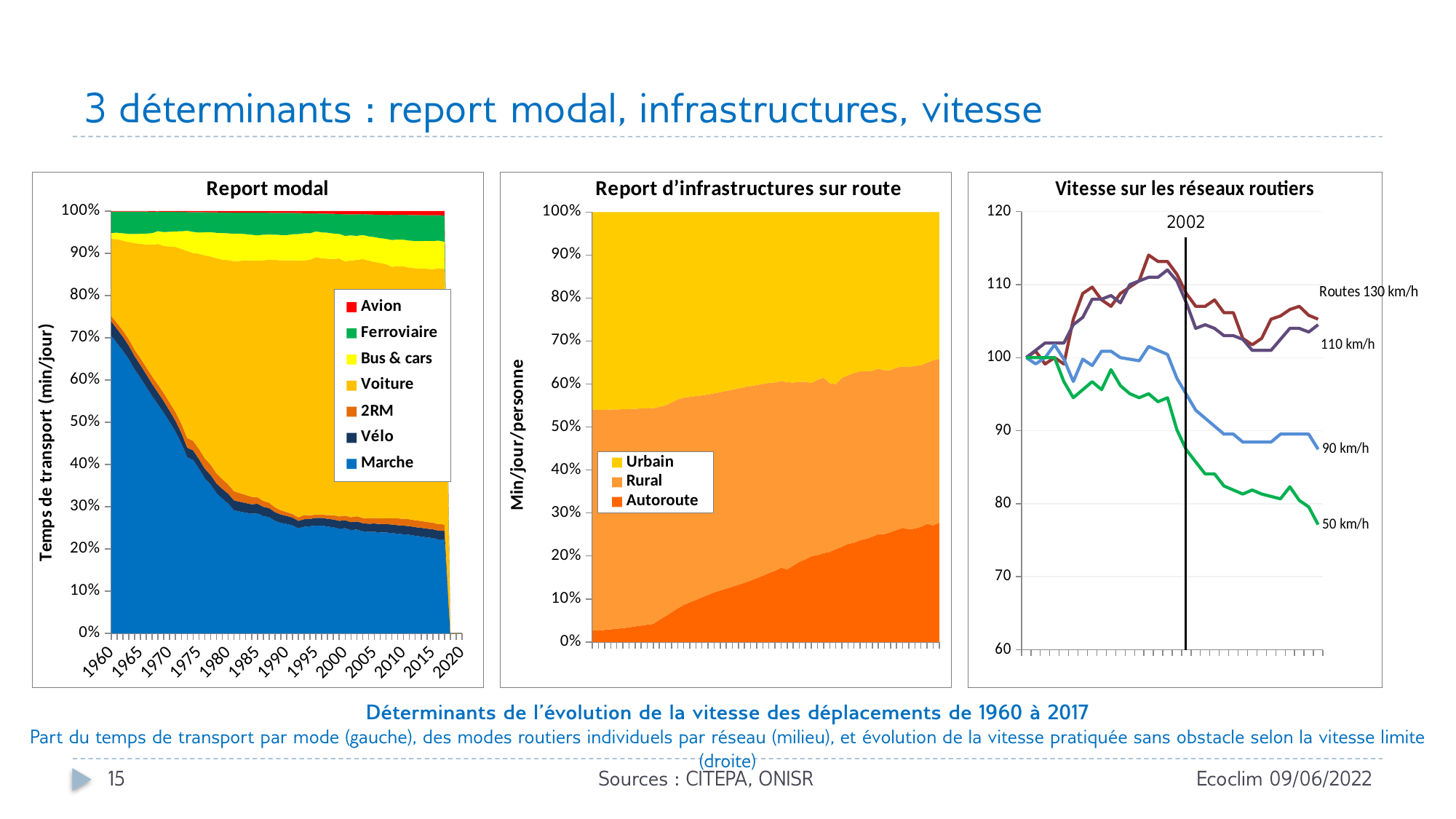

# 3 déterminants : report modal, infrastructures, vitesse

[unsupported chart]

### Chart: Report d’infrastructures sur route

| Category | Autoroute | Rural | Urbain |
|---|---|---|---|
| 1960 | 0.22444935053937062 | 4.184058289944532 | 3.7365407938835773 |
| 1961 | 0.2347261594063872 | 4.51743583760991 | 4.054835406642431 |
| 1962 | 0.2642150332496881 | 4.829430301599844 | 4.335049025244218 |
| 1963 | 0.2981488777642471 | 5.173227581945483 | 4.647355469758873 |
| 1964 | 0.34539048490037505 | 5.715024734735236 | 5.141173198803145 |
| 1965 | 0.3890577702419782 | 6.166457171848879 | 5.5519614170719604 |
| 1966 | 0.4462539062740969 | 6.638896615686462 | 5.988793777367924 |
| 1967 | 0.511898816035776 | 7.153674853914726 | 6.462185567071285 |
| 1968 | 0.5804407786129288 | 7.66456222375233 | 6.93493514324392 |
| 1969 | 0.6427012715009024 | 8.04767568020465 | 7.298173283682104 |
| 1970 | 0.720339589104818 | 8.576719947379663 | 7.7975686094306855 |
| 1971 | 0.9405187179796344 | 9.070404684775774 | 8.288377273694444 |
| 1972 | 1.1927538535501407 | 9.711098056996995 | 8.912903444688967 |
| 1973 | 1.5217061143304595 | 10.732118979999274 | 9.742272293015423 |
| 1974 | 1.6825362802636468 | 10.474127383594388 | 9.382039050960989 |
| 1975 | 1.946639128930473 | 10.878121492812683 | 9.750148613637421 |
| 1976 | 2.2050630613520523 | 11.445350891873101 | 10.2872536049254 |
| 1977 | 2.405436483459399 | 11.638038832530881 | 10.509829840880588 |
| 1978 | 2.675335463683001 | 12.122529379820342 | 11.000916508403725 |
| 1979 | 2.857900846127942 | 12.1550843122584 | 11.058766021679135 |
| 1980 | 3.024450167200592 | 12.114370443402077 | 11.040301363372649 |
| 1981 | 3.2202126616337527 | 12.393505684372116 | 11.253860275705488 |
| 1982 | 3.356092779698691 | 12.420031953941823 | 11.235668007426579 |
| 1983 | 3.4987051666179867 | 12.453613215126905 | 11.229284568588723 |
| 1984 | 3.631758251122854 | 12.47153286473895 | 11.200016148221373 |
| 1985 | 3.6957470701309223 | 12.211668156695374 | 10.91436303261292 |
| 1986 | 3.9375741173392145 | 12.457877758303868 | 11.153127130410091 |
| 1987 | 4.153607869321593 | 12.544064557194412 | 11.244336943539256 |
| 1988 | 4.499455932839467 | 13.053900770530587 | 11.684104301516282 |
| 1989 | 4.805995419758022 | 13.250824102842438 | 11.896004555602198 |
| 1990 | 5.0281291336574485 | 13.317660640139957 | 12.042535766794677 |
| 1991 | 5.3401191486552415 | 13.428766176778845 | 12.1538708572591 |
| 1992 | 5.4627093616816955 | 14.072578737287587 | 12.788058967987501 |
| 1993 | 5.611243426396596 | 13.46449030911828 | 12.53177888264017 |
| 1994 | 5.905285316262773 | 13.26541306839592 | 12.499238560686353 |
| 1995 | 6.10543627112063 | 13.120183457596221 | 12.540857232819047 |
| 1996 | 6.313287740754903 | 12.75636225602085 | 12.59262666896826 |
| 1997 | 6.4333667522320805 | 12.99747061472773 | 12.415931559991934 |
| 1998 | 6.626888928268782 | 13.093658520005551 | 12.356688439285609 |
| 1999 | 6.861974463373184 | 12.862019010206192 | 13.031768773549404 |
| 2000 | 6.905330572110915 | 12.270304433926144 | 12.801181769261374 |
| 2001 | 7.25577132186952 | 12.869972471464578 | 12.633749683785313 |
| 2002 | 7.383859381439899 | 12.670405489180302 | 12.278921347821656 |
| 2003 | 7.61599314867929 | 13.021651818142237 | 12.339752714831729 |
| 2004 | 7.793964285536206 | 12.934896835300597 | 12.211975033469596 |
| 2005 | 7.762547017116581 | 12.600687817781838 | 11.964034460277167 |
| 2006 | 7.8778099710208505 | 12.432379948952294 | 11.885186365920196 |
| 2007 | 8.033436354739878 | 12.306409871405595 | 11.646915296765027 |
| 2008 | 7.96271045625629 | 12.06536005759144 | 11.68467524840785 |
| 2009 | 8.152998290770617 | 12.030174683230788 | 11.738688665450132 |
| 2010 | 8.316057343148872 | 12.058305285494699 | 11.542717958805829 |
| 2011 | 8.441630903121718 | 11.934491132056213 | 11.423404018716543 |
| 2012 | 8.446437480481084 | 12.133195555413261 | 11.604667519410675 |
| 2013 | 8.514025727961778 | 12.22678701875585 | 11.546025781124841 |
| 2014 | 8.750042562100774 | 12.2661872479447 | 11.63842196367541 |
| 2015 | 9.023494225568642 | 12.302304643959339 | 11.494697947369053 |
| 2016 | 9.126861467648553 | 12.928648072123533 | 11.606469713689956 |
| 2017 | 9.29727568835817 | 12.774892640066334 | 11.443169972055136 |

### Chart: Vitesse sur les réseaux routiers

| Category | 130 km/h | 110 km/h | 90 km/h | 50 km/h |
|---|---|---|---|---|
| 1987 | 100.0 | 100.0 | 99.99999999999999 | 100.0 |
| 1988 | 100.87719298245614 | 101.0 | 99.12663755458514 | 100.0 |
| 1989 | 99.12280701754386 | 102.0 | 99.99999999999999 | 100.0 |
| 1990 | 100.0 | 102.0 | 101.74672489082968 | 100.0 |
| 1991 | 99.12280701754386 | 102.0 | 99.78165938864628 | 96.7032967032967 |
| 1992 | 105.26315789473684 | 104.5 | 96.72489082969432 | 94.50549450549453 |
| 1993 | 108.7719298245614 | 105.5 | 99.78165938864628 | 95.6043956043956 |
| 1994 | 109.64912280701755 | 108.0 | 98.90829694323143 | 96.7032967032967 |
| 1995 | 107.89473684210526 | 108.0 | 100.87336244541484 | 95.6043956043956 |
| 1996 | 107.01754385964912 | 108.5 | 100.87336244541484 | 98.35164835164835 |
| 1997 | 108.7719298245614 | 107.5 | 99.99999999999999 | 96.15384615384617 |
| 1998 | 109.64912280701755 | 110.0 | 99.78165938864628 | 95.05494505494505 |
| 1999 | 110.52631578947368 | 110.5 | 99.5633187772926 | 94.50549450549453 |
| 2000 | 114.03508771929825 | 111.0 | 101.52838427947597 | 95.05494505494505 |
| 2001 | 113.15789473684211 | 111.0 | 100.9825327510917 | 93.95604395604396 |
| 2002 | 113.15789473684211 | 112.0 | 100.43668122270742 | 94.50549450549453 |
| 2003 | 111.40350877192982 | 110.5 | 97.16157205240174 | 90.1098901098901 |
| 2004 | 108.7719298245614 | 107.5 | 94.97816593886462 | 87.36263736263737 |
| 2005 | 107.01754385964912 | 104.0 | 92.7947598253275 | 85.71428571428572 |
| 2006 | 107.01754385964912 | 104.5 | 91.70305676855894 | 84.06593406593407 |
| 2007 | 107.89473684210526 | 104.0 | 90.61135371179039 | 84.06593406593407 |
| 2008 | 106.14035087719299 | 103.0 | 89.51965065502182 | 82.41758241758242 |
| 2009 | 106.14035087719299 | 103.0 | 89.51965065502182 | 81.86813186813185 |
| 2010 | 102.63157894736842 | 102.5 | 88.42794759825327 | 81.31868131868133 |
| 2011 | 101.75438596491227 | 101.0 | 88.42794759825327 | 81.86813186813185 |
| 2012 | 102.63157894736842 | 101.0 | 88.42794759825327 | 81.31868131868133 |
| 2013 | 105.26315789473684 | 101.0 | 88.42794759825327 | 80.98901098901099 |
| 2014 | 105.70175438596492 | 102.5 | 89.51965065502182 | 80.65934065934067 |
| 2015 | 106.57894736842105 | 104.0 | 89.51965065502182 | 82.30769230769232 |
| 2016 | 107.01754385964912 | 104.0 | 89.51965065502182 | 80.43956043956044 |
| 2017 | 105.78947368421052 | 103.5 | 89.51965065502182 | 79.56043956043956 |
| 2018 | 105.26315789473684 | 104.5 | 87.44541484716156 | 77.14285714285714 |
2002
Déterminants de l’évolution de la vitesse des déplacements de 1960 à 2017
Part du temps de transport par mode (gauche), des modes routiers individuels par réseau (milieu), et évolution de la vitesse pratiquée sans obstacle selon la vitesse limite (droite)
15
Sources : CITEPA, ONISR
Ecoclim 09/06/2022